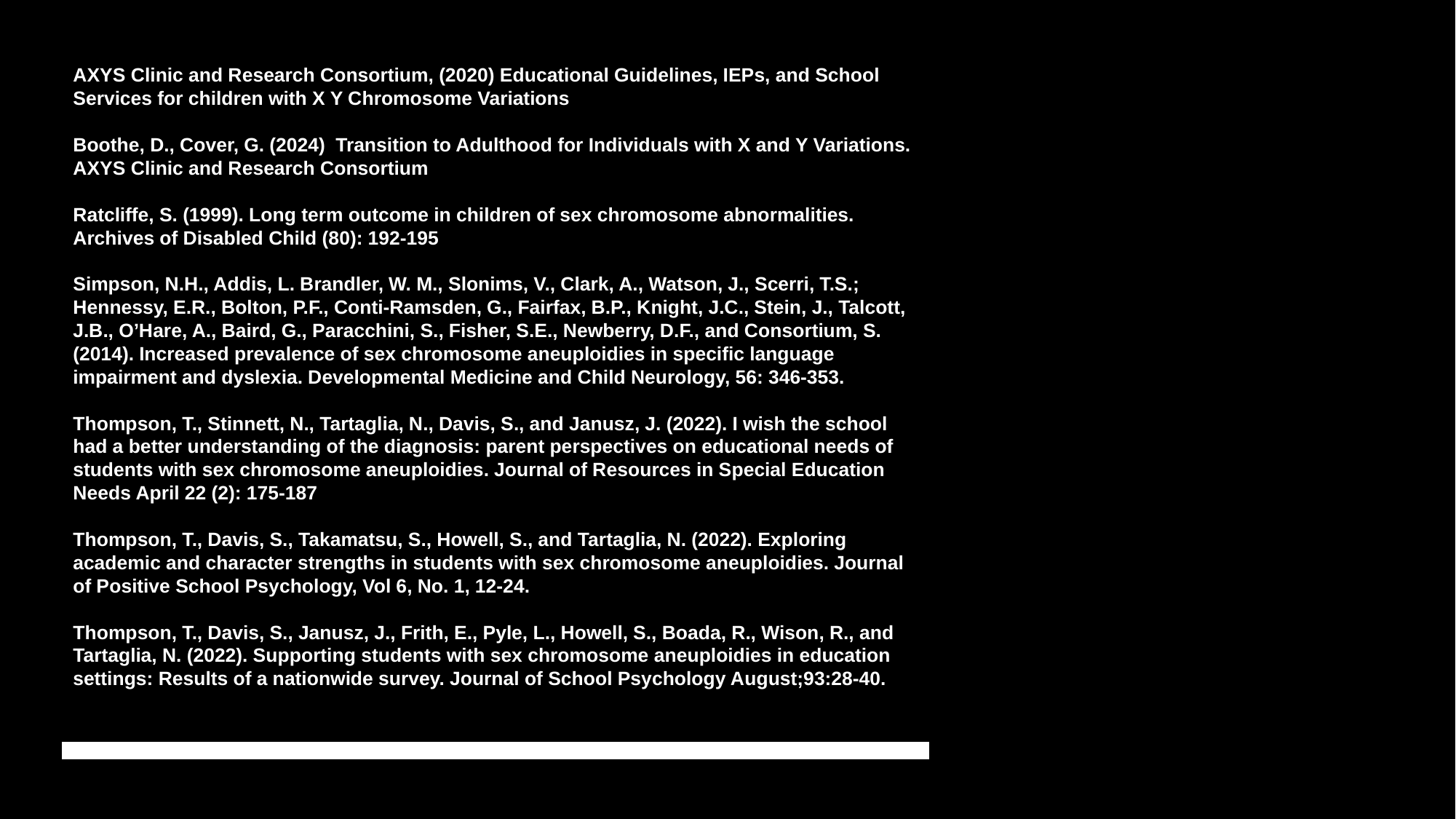

# AXYS Clinic and Research Consortium, (2020) Educational Guidelines, IEPs, and School Services for children with X Y Chromosome Variations Boothe, D., Cover, G. (2024)  Transition to Adulthood for Individuals with X and Y Variations. AXYS Clinic and Research Consortium Ratcliffe, S. (1999). Long term outcome in children of sex chromosome abnormalities. Archives of Disabled Child (80): 192-195 Simpson, N.H., Addis, L. Brandler, W. M., Slonims, V., Clark, A., Watson, J., Scerri, T.S.; Hennessy, E.R., Bolton, P.F., Conti-Ramsden, G., Fairfax, B.P., Knight, J.C., Stein, J., Talcott, J.B., O’Hare, A., Baird, G., Paracchini, S., Fisher, S.E., Newberry, D.F., and Consortium, S. (2014). Increased prevalence of sex chromosome aneuploidies in specific language impairment and dyslexia. Developmental Medicine and Child Neurology, 56: 346-353. Thompson, T., Stinnett, N., Tartaglia, N., Davis, S., and Janusz, J. (2022). I wish the school had a better understanding of the diagnosis: parent perspectives on educational needs of students with sex chromosome aneuploidies. Journal of Resources in Special Education Needs April 22 (2): 175-187 Thompson, T., Davis, S., Takamatsu, S., Howell, S., and Tartaglia, N. (2022). Exploring academic and character strengths in students with sex chromosome aneuploidies. Journal of Positive School Psychology, Vol 6, No. 1, 12-24. Thompson, T., Davis, S., Janusz, J., Frith, E., Pyle, L., Howell, S., Boada, R., Wison, R., and Tartaglia, N. (2022). Supporting students with sex chromosome aneuploidies in education settings: Results of a nationwide survey. Journal of School Psychology August;93:28-40.